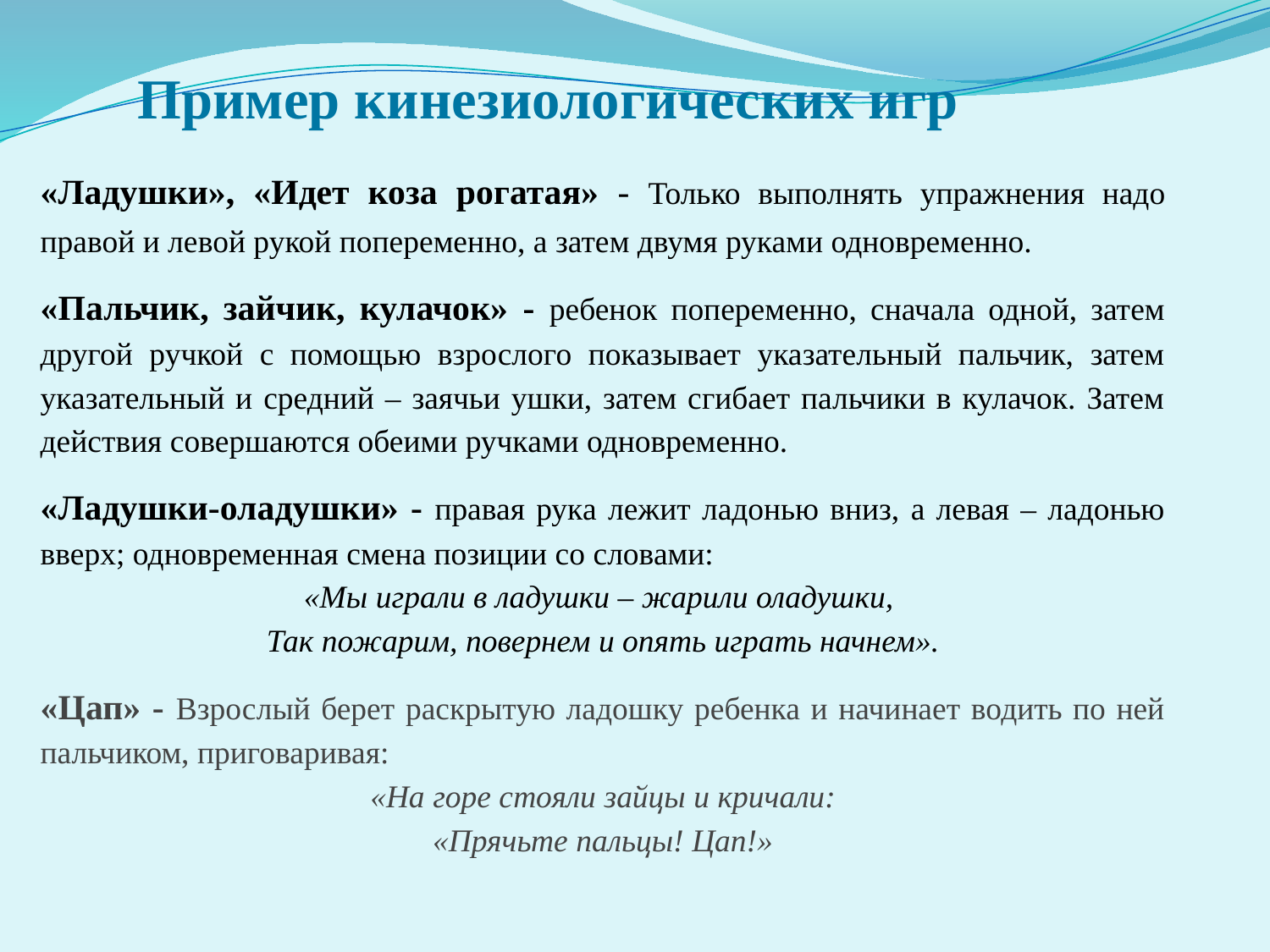

Пример кинезиологических игр
«Ладушки», «Идет коза рогатая» - Только выполнять упражнения надо правой и левой рукой попеременно, а затем двумя руками одновременно.

«Пальчик, зайчик, кулачок» - ребенок попеременно, сначала одной, затем другой ручкой с помощью взрослого показывает указательный пальчик, затем указательный и средний – заячьи ушки, затем сгибает пальчики в кулачок. Затем действия совершаются обеими ручками одновременно.

«Ладушки-оладушки» - правая рука лежит ладонью вниз, а левая – ладонью вверх; одновременная смена позиции со словами:
«Мы играли в ладушки – жарили оладушки,
Так пожарим, повернем и опять играть начнем».

«Цап» - Взрослый берет раскрытую ладошку ребенка и начинает водить по ней пальчиком, приговаривая:
«На горе стояли зайцы и кричали:
«Прячьте пальцы! Цап!»